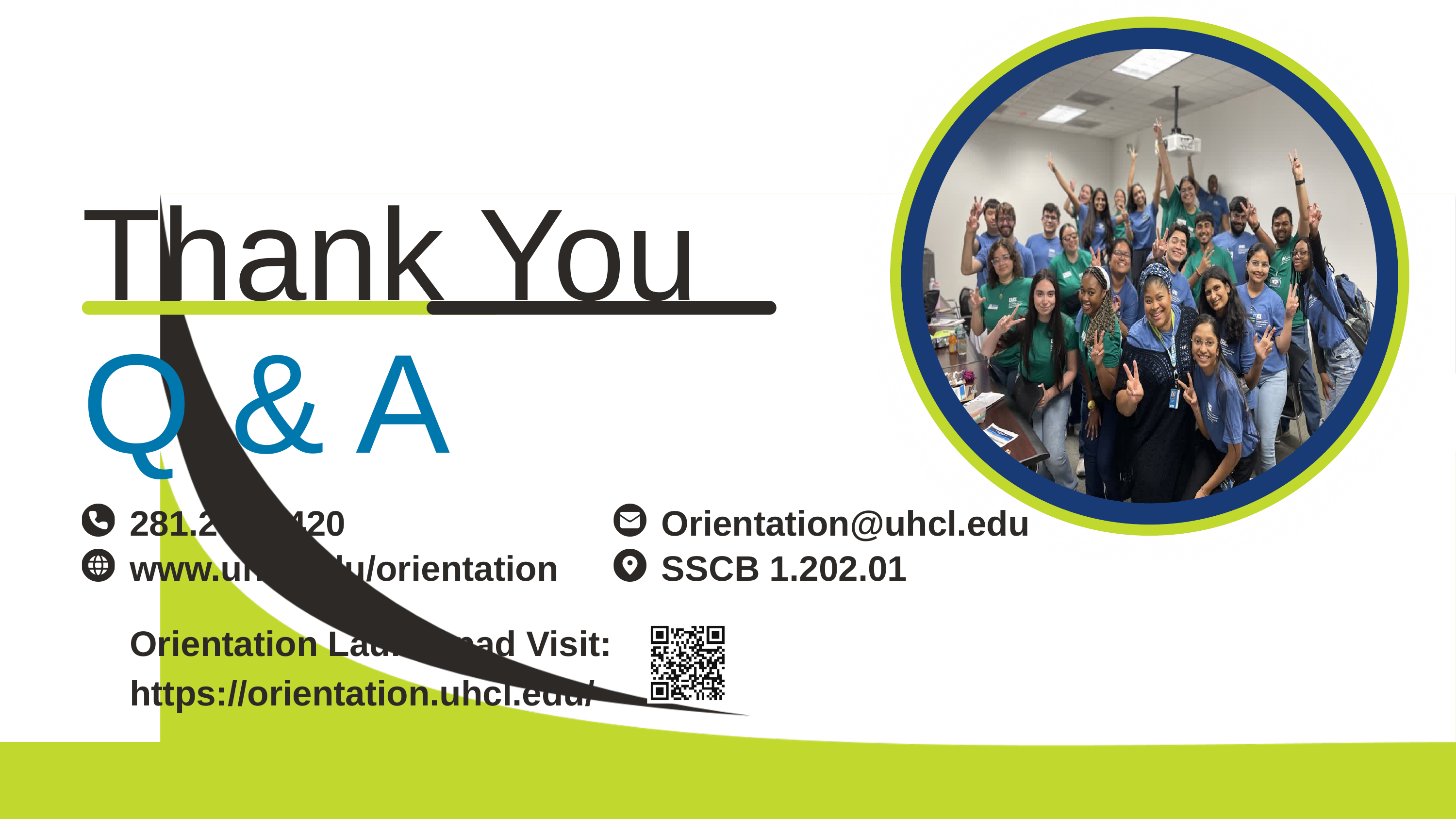

Thank You

Q & A
281.283.2420
Orientation@uhcl.edu

www.uhcl.edu/orientation
SSCB 1.202.01

Orientation Launchpad Visit: https://orientation.uhcl.edu/